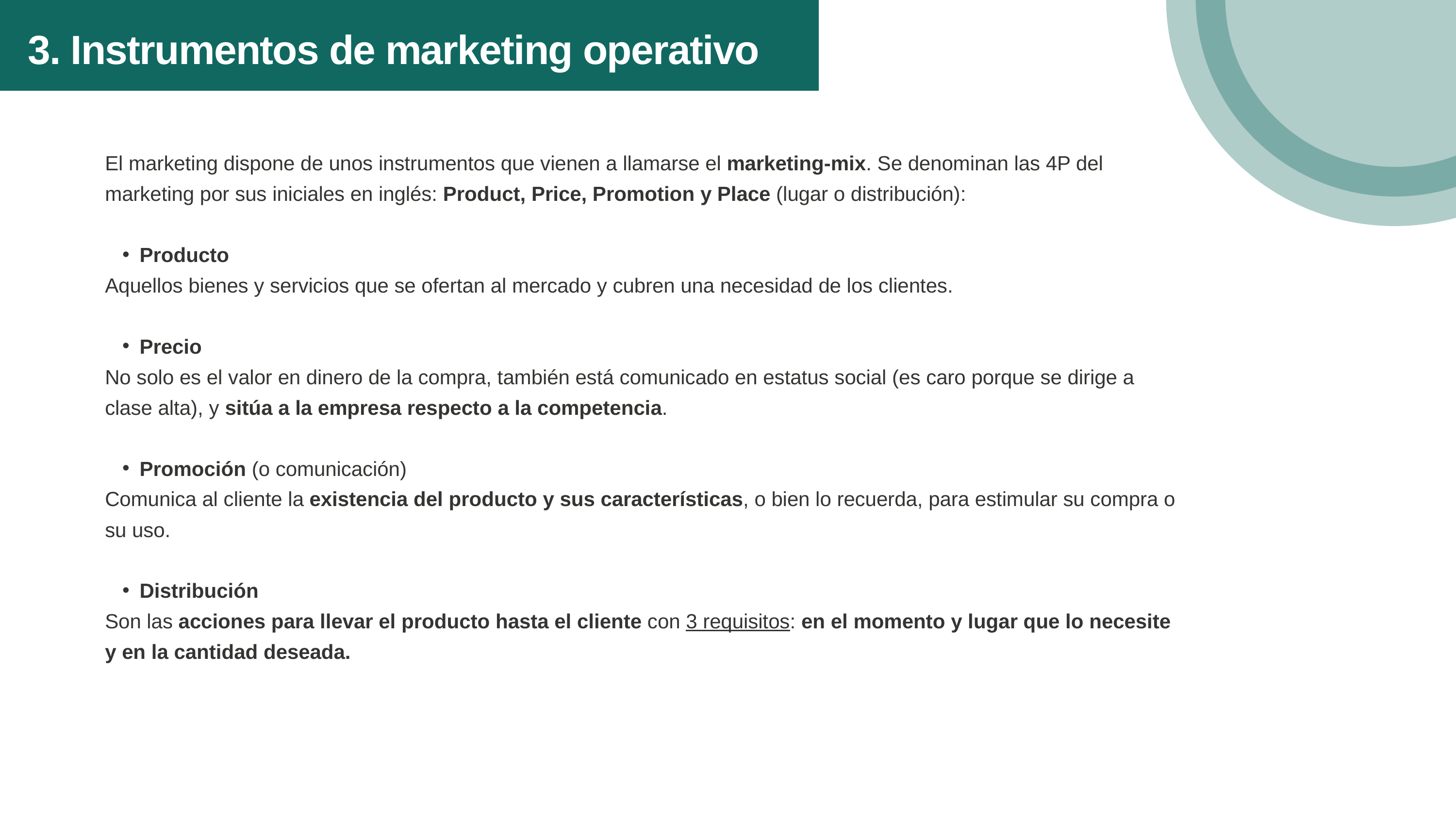

3. Instrumentos de marketing operativo
El marketing dispone de unos instrumentos que vienen a llamarse el marketing-mix. Se denominan las 4P del marketing por sus iniciales en inglés: Product, Price, Promotion y Place (lugar o distribución):

Producto
Aquellos bienes y servicios que se ofertan al mercado y cubren una necesidad de los clientes.

Precio
No solo es el valor en dinero de la compra, también está comunicado en estatus social (es caro porque se dirige a clase alta), y sitúa a la empresa respecto a la competencia.

Promoción (o comunicación)
Comunica al cliente la existencia del producto y sus características, o bien lo recuerda, para estimular su compra o su uso.

Distribución
Son las acciones para llevar el producto hasta el cliente con 3 requisitos: en el momento y lugar que lo necesite y en la cantidad deseada.